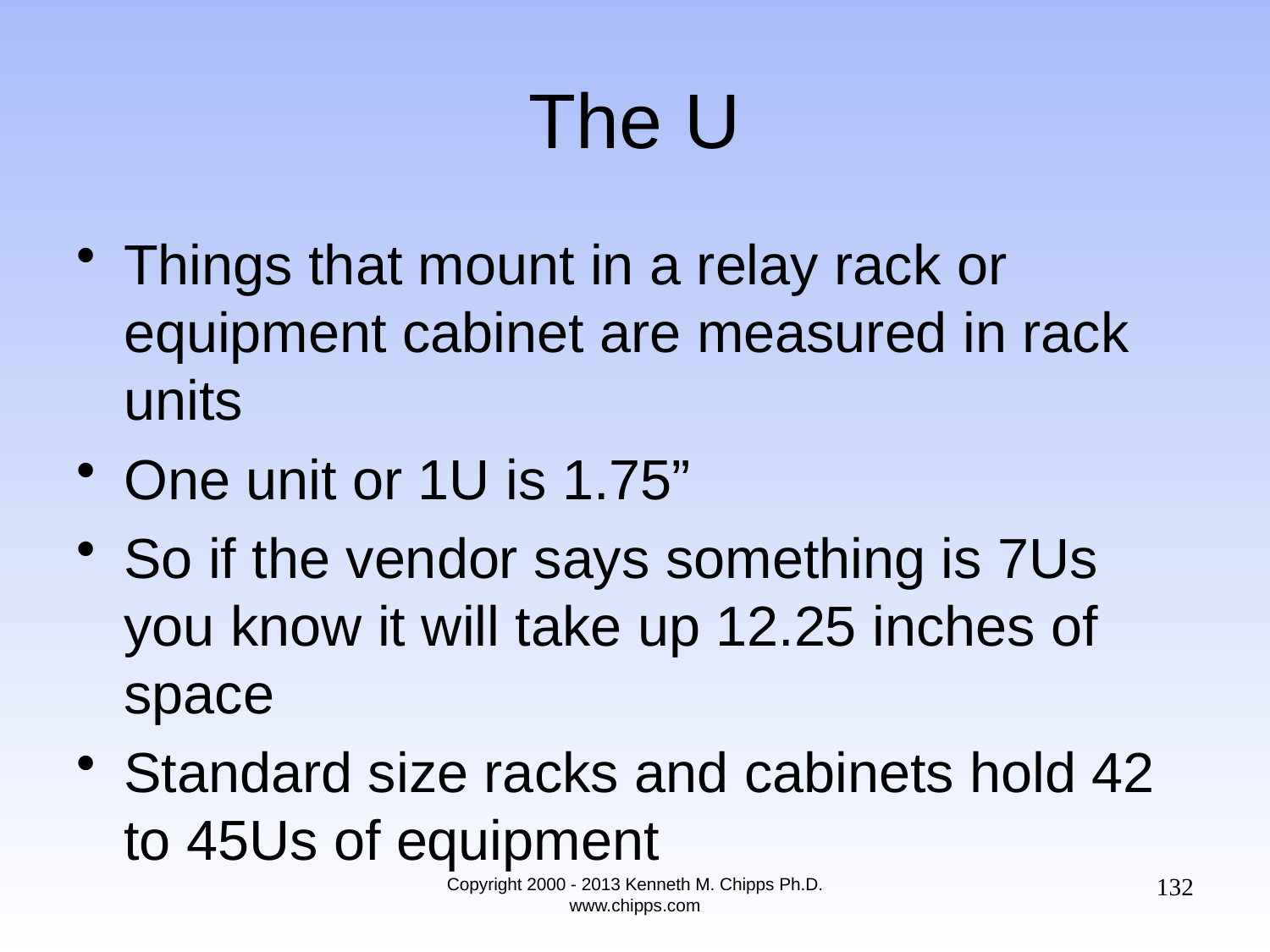

# The U
Things that mount in a relay rack or equipment cabinet are measured in rack units
One unit or 1U is 1.75”
So if the vendor says something is 7Us you know it will take up 12.25 inches of space
Standard size racks and cabinets hold 42 to 45Us of equipment
132
Copyright 2000 - 2013 Kenneth M. Chipps Ph.D. www.chipps.com